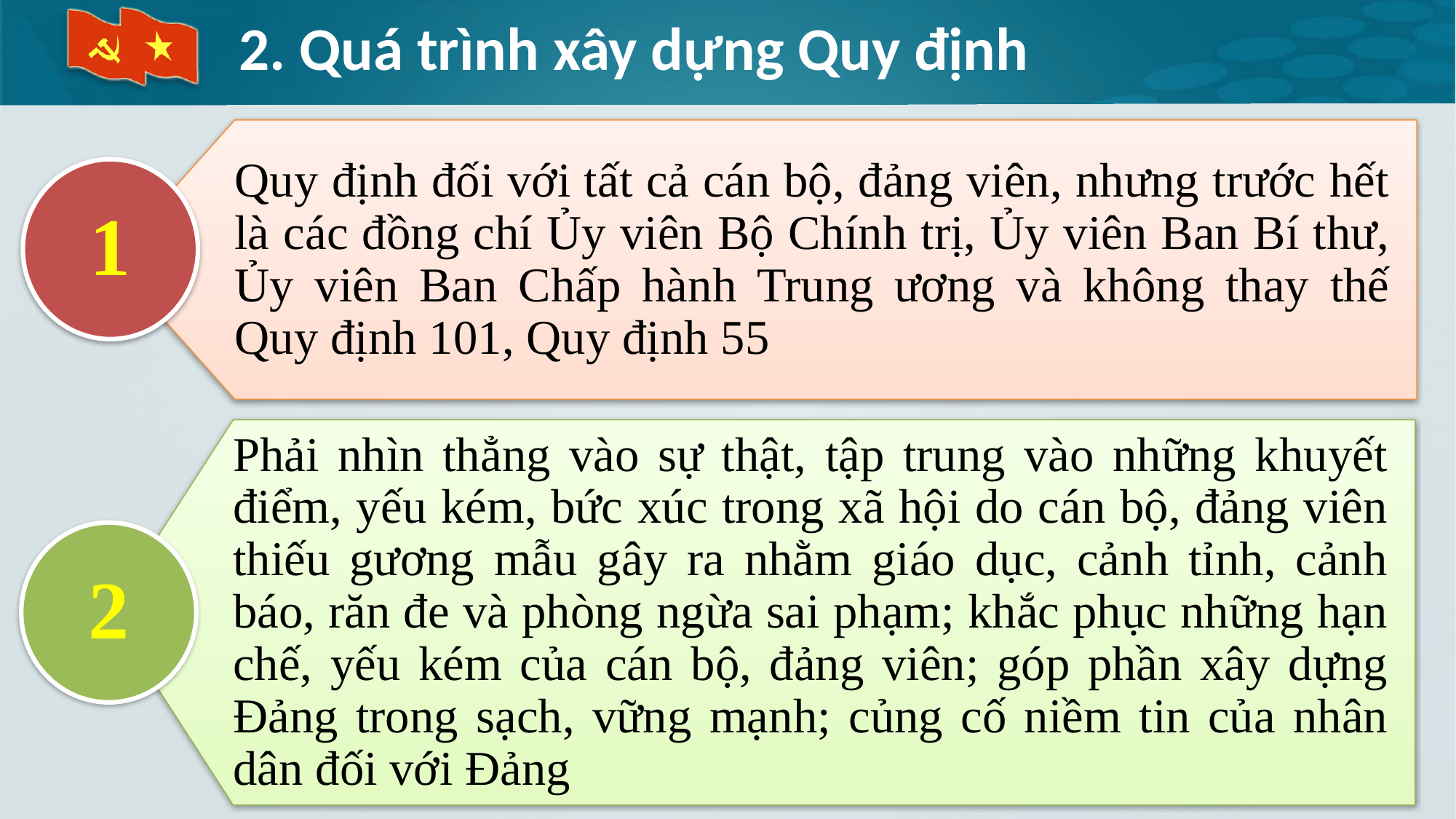

# 2. Quá trình xây dựng Quy định
Quy định đối với tất cả cán bộ, đảng viên, nhưng trước hết là các đồng chí Ủy viên Bộ Chính trị, Ủy viên Ban Bí thư, Ủy viên Ban Chấp hành Trung ương và không thay thế Quy định 101, Quy định 55
1
Phải nhìn thẳng vào sự thật, tập trung vào những khuyết điểm, yếu kém, bức xúc trong xã hội do cán bộ, đảng viên thiếu gương mẫu gây ra nhằm giáo dục, cảnh tỉnh, cảnh báo, răn đe và phòng ngừa sai phạm; khắc phục những hạn chế, yếu kém của cán bộ, đảng viên; góp phần xây dựng Đảng trong sạch, vững mạnh; củng cố niềm tin của nhân dân đối với Đảng
2